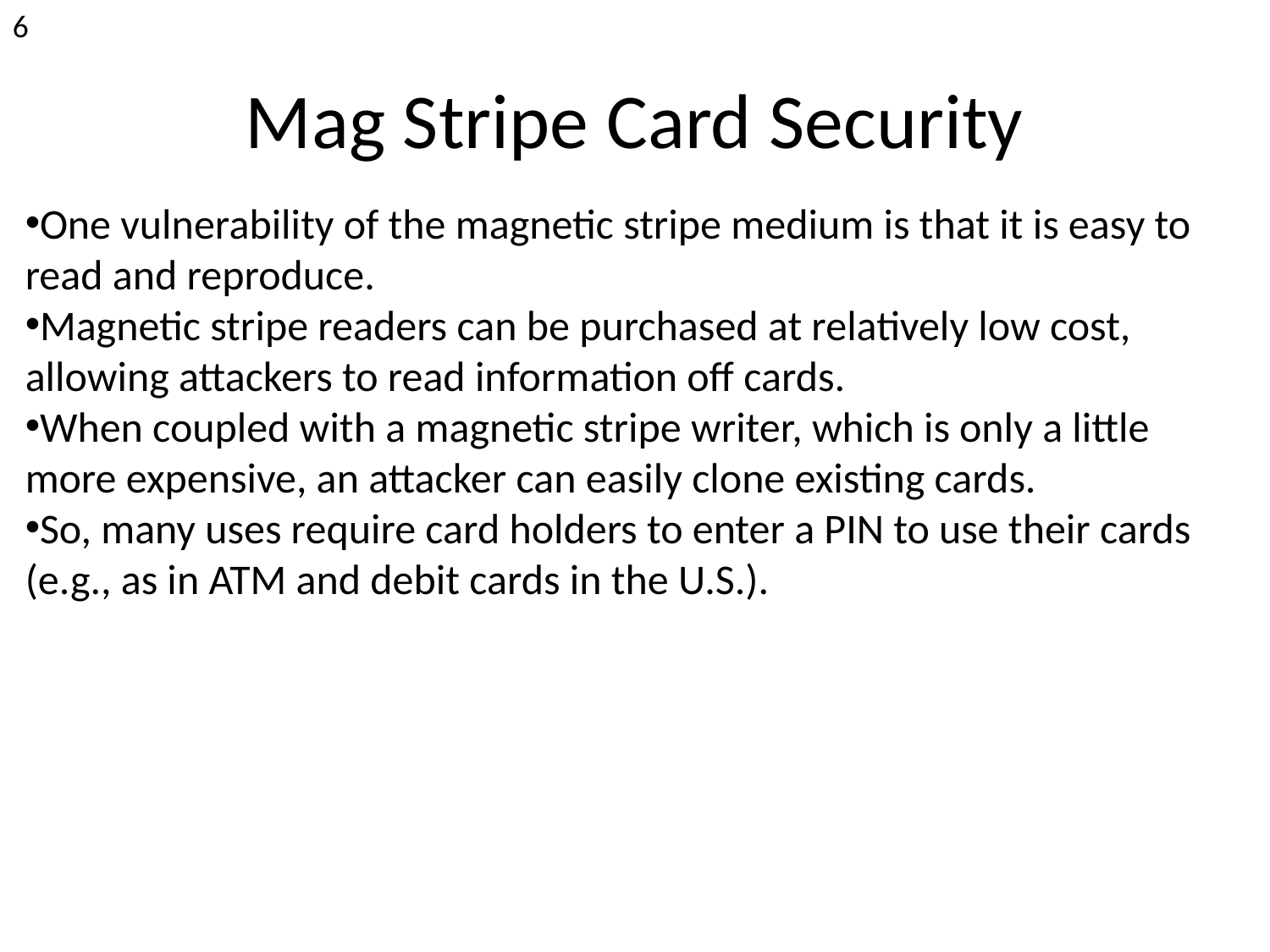

6
Mag Stripe Card Security
One vulnerability of the magnetic stripe medium is that it is easy to read and reproduce.
Magnetic stripe readers can be purchased at relatively low cost, allowing attackers to read information off cards.
When coupled with a magnetic stripe writer, which is only a little more expensive, an attacker can easily clone existing cards.
So, many uses require card holders to enter a PIN to use their cards (e.g., as in ATM and debit cards in the U.S.).